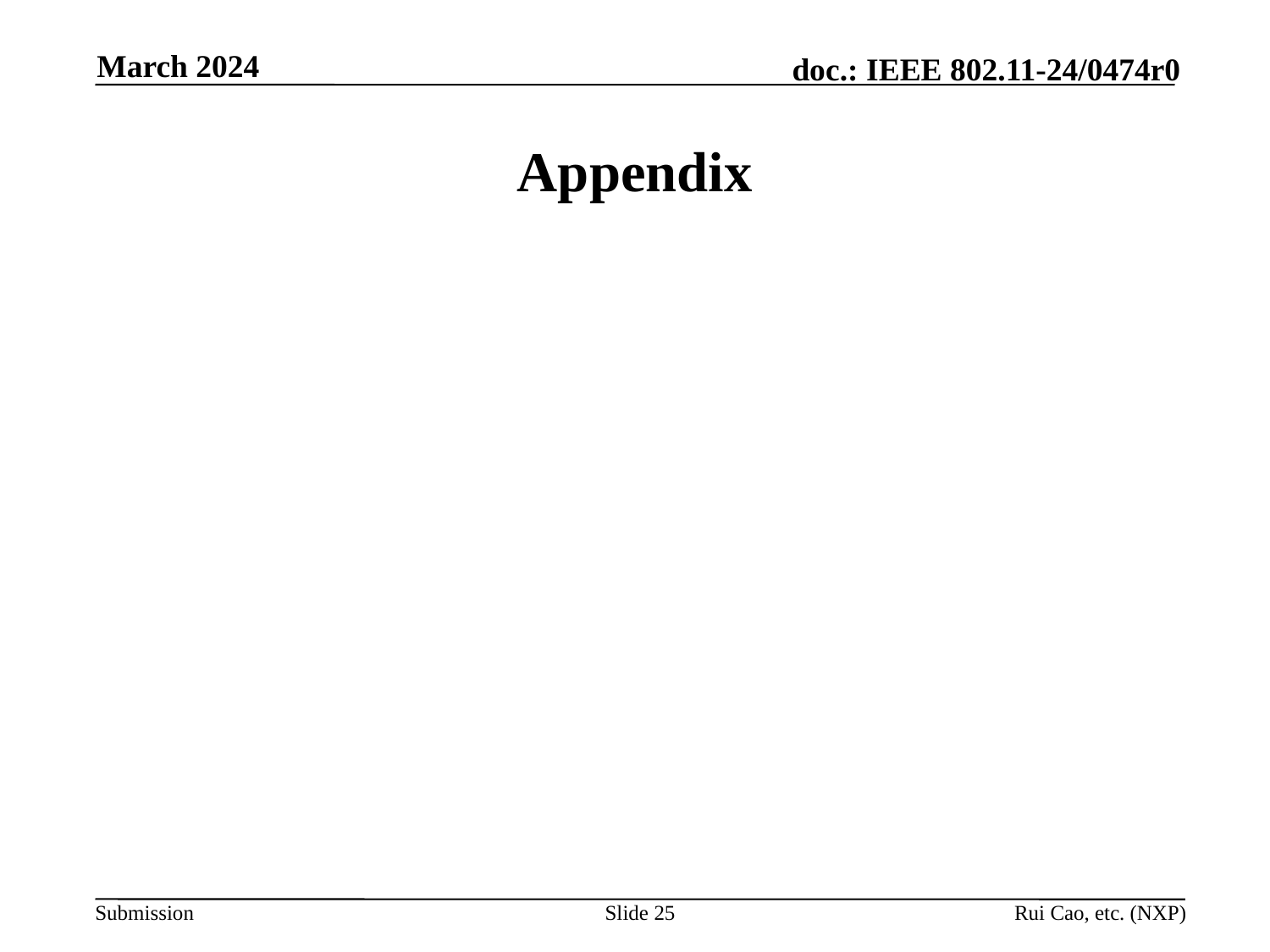

March 2024
# Appendix

Slide 25
Rui Cao, etc. (NXP)